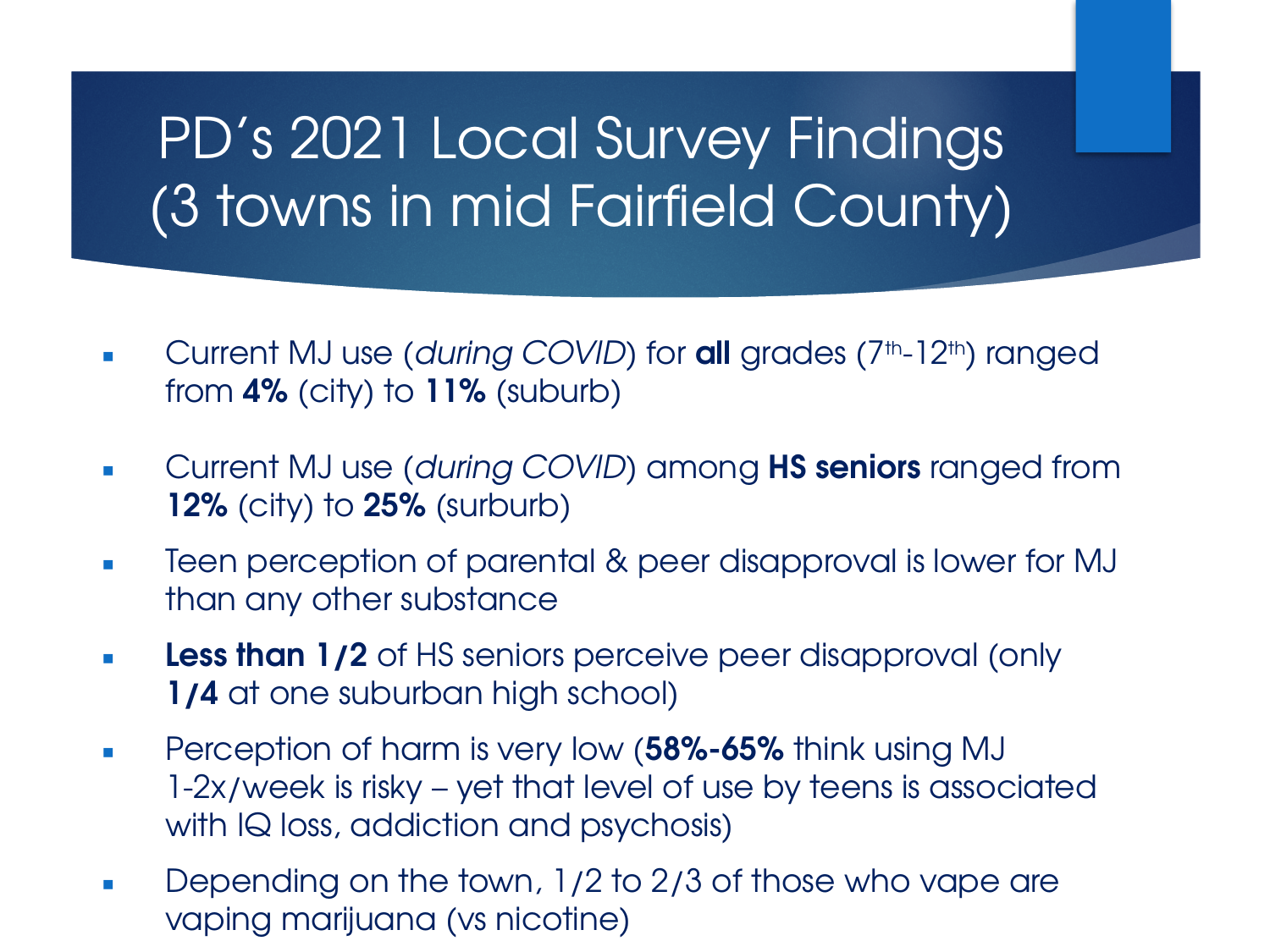

# PD’s 2021 Local Survey Findings (3 towns in mid Fairfield County)
Current MJ use (during COVID) for all grades (7th-12th) ranged from 4% (city) to 11% (suburb)

Current MJ use (during COVID) among HS seniors ranged from 12% (city) to 25% (surburb)
Teen perception of parental & peer disapproval is lower for MJ than any other substance
Less than 1/2 of HS seniors perceive peer disapproval (only 1/4 at one suburban high school)
Perception of harm is very low (58%-65% think using MJ 1-2x/week is risky – yet that level of use by teens is associated with IQ loss, addiction and psychosis)
Depending on the town, 1/2 to 2/3 of those who vape are vaping marijuana (vs nicotine)